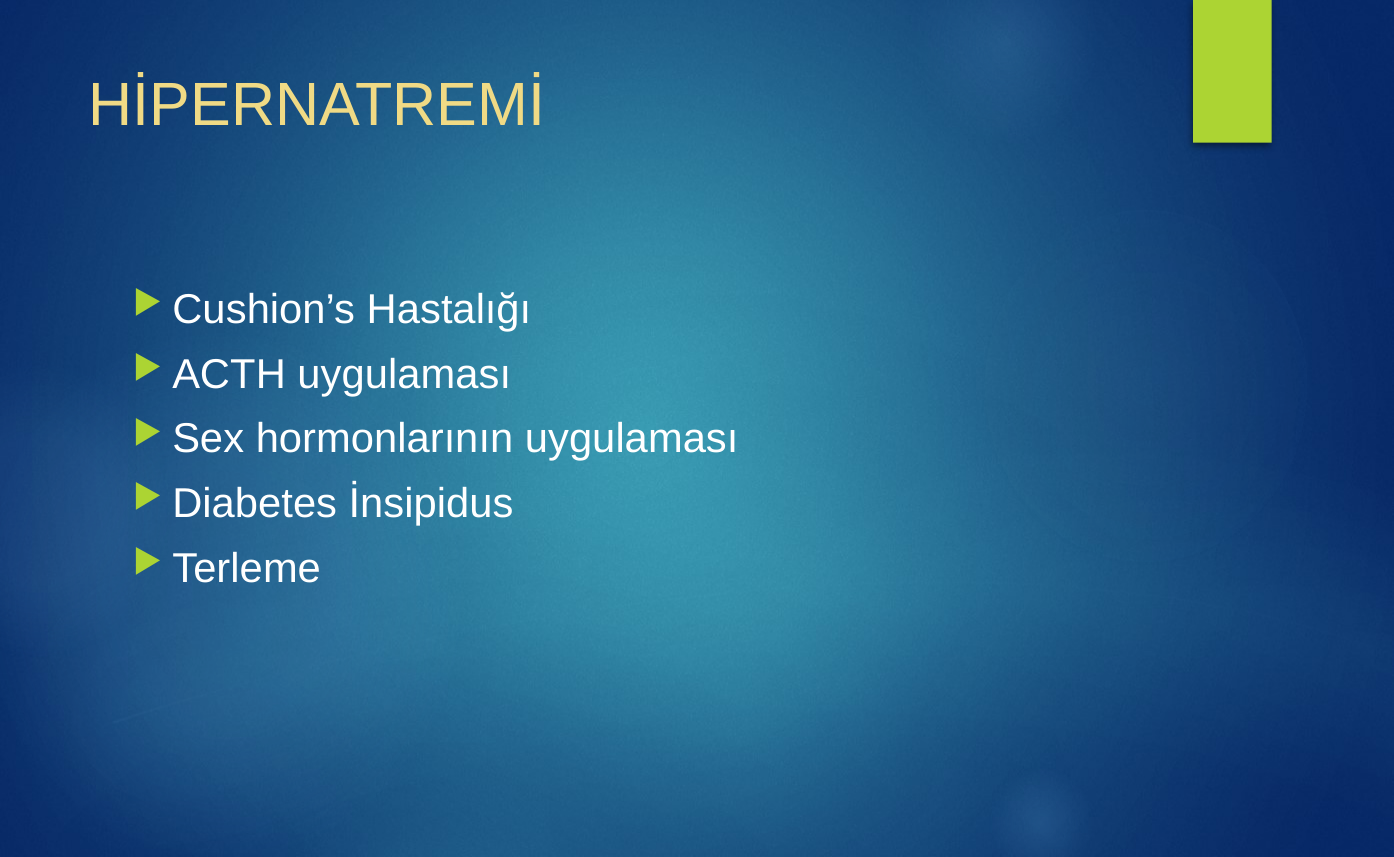

# HİPERNATREMİ
Cushion’s Hastalığı
ACTH uygulaması
Sex hormonlarının uygulaması
Diabetes İnsipidus
Terleme